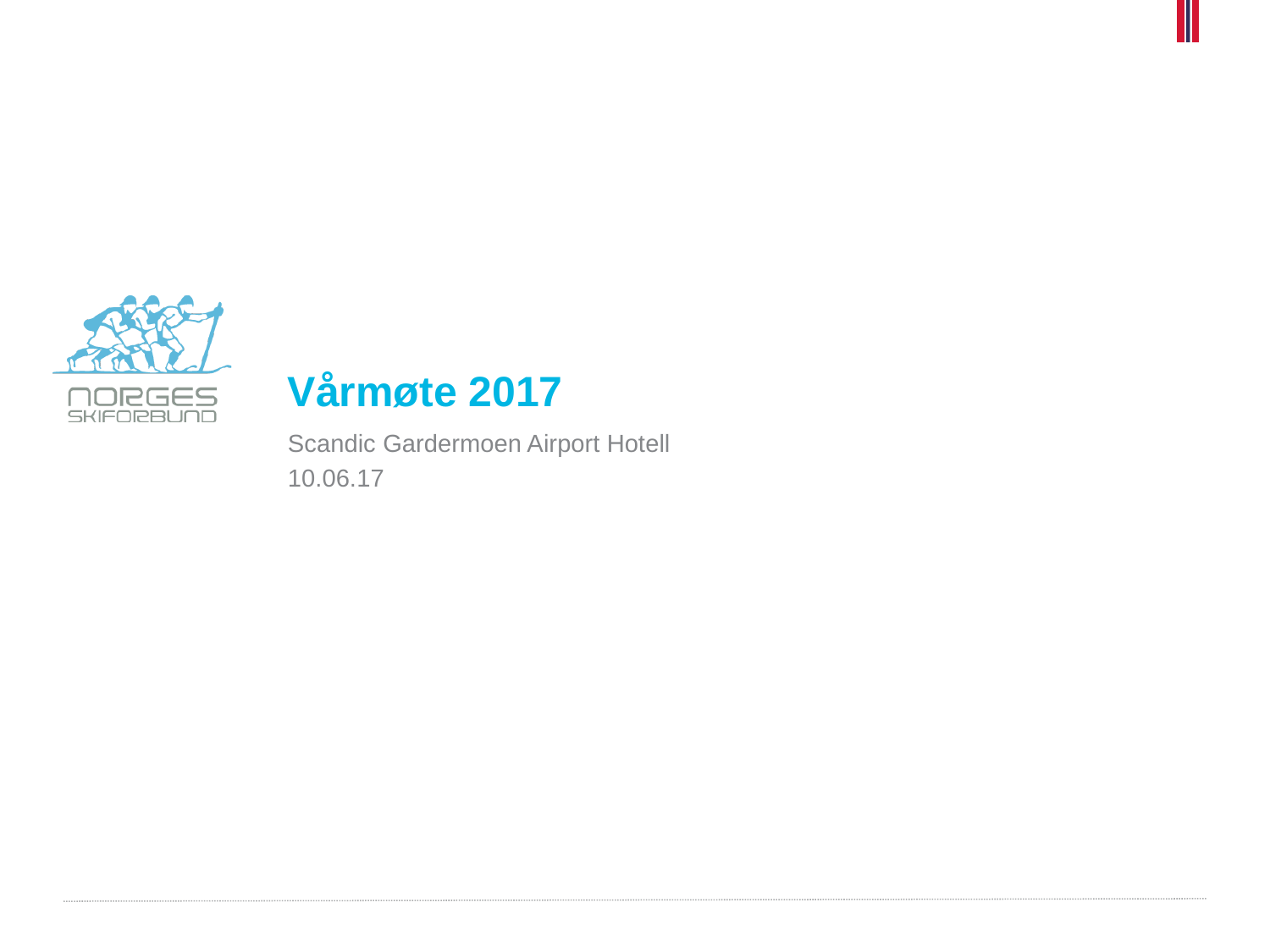

# Vårmøte 2017
Scandic Gardermoen Airport Hotell
10.06.17